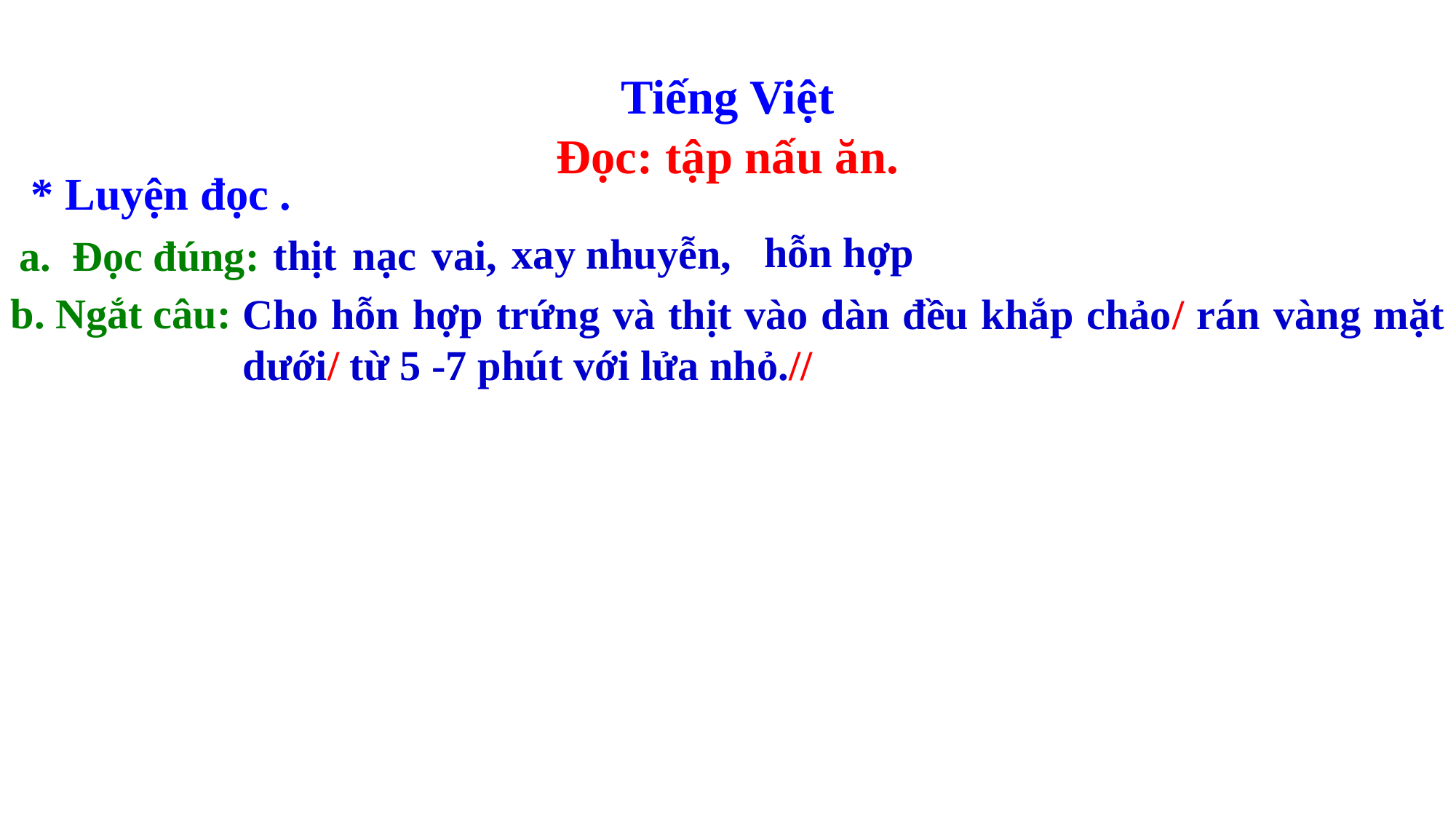

Tiếng Việt
Đọc: tập nấu ăn.
* Luyện đọc .
hỗn hợp
xay nhuyễn,
thịt nạc vai,
a.  Đọc đúng:
b. Ngắt câu:
Cho hỗn hợp trứng và thịt vào dàn đều khắp chảo/ rán vàng mặt dưới/ từ 5 -7 phút với lửa nhỏ.//